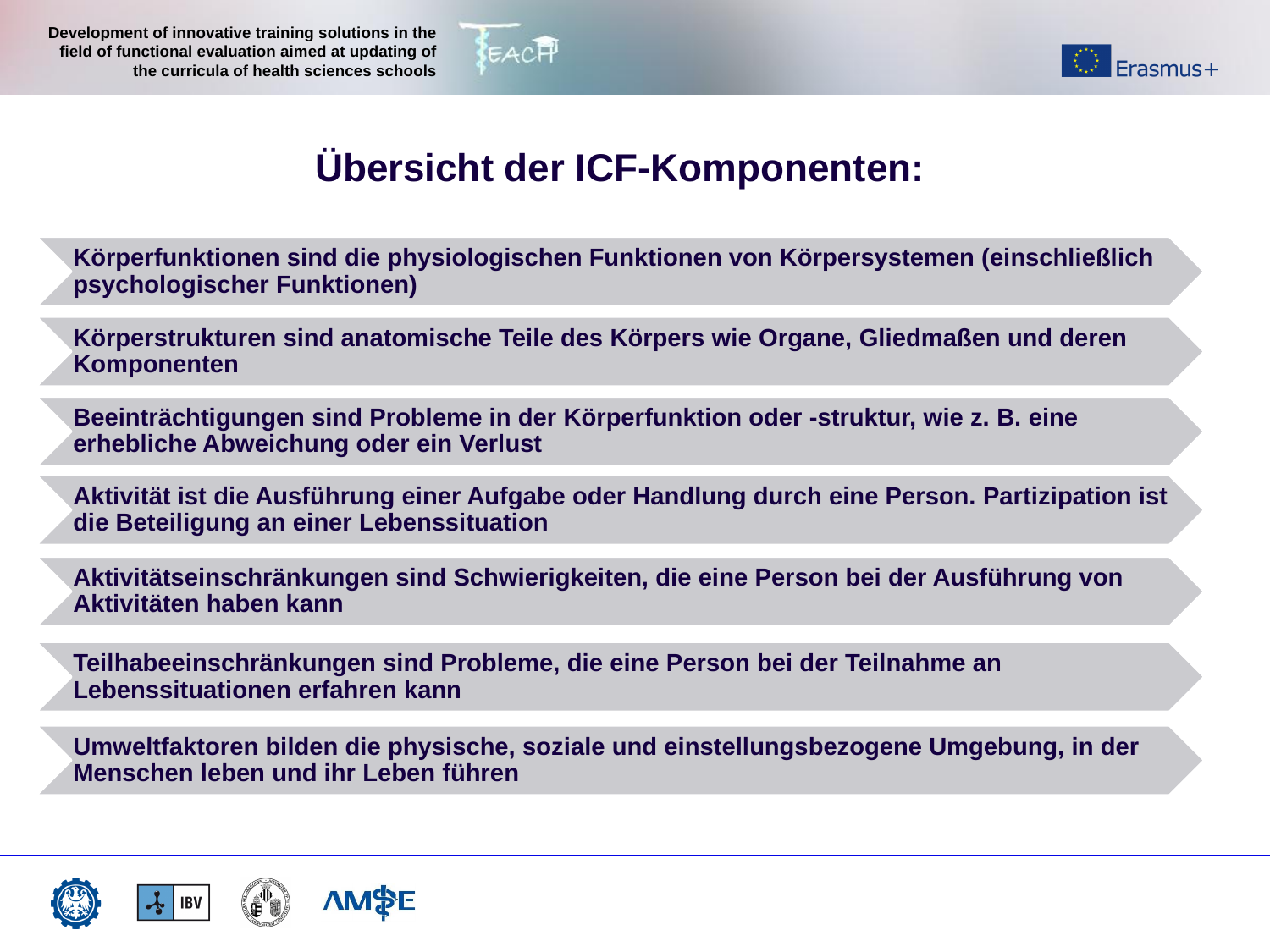

Übersicht der ICF-Komponenten:

Körperfunktionen sind die physiologischen Funktionen von Körpersystemen (einschließlich psychologischer Funktionen)

Körperstrukturen sind anatomische Teile des Körpers wie Organe, Gliedmaßen und deren Komponenten

Beeinträchtigungen sind Probleme in der Körperfunktion oder -struktur, wie z. B. eine erhebliche Abweichung oder ein Verlust

Aktivität ist die Ausführung einer Aufgabe oder Handlung durch eine Person. Partizipation ist die Beteiligung an einer Lebenssituation

Aktivitätseinschränkungen sind Schwierigkeiten, die eine Person bei der Ausführung von Aktivitäten haben kann

Teilhabeeinschränkungen sind Probleme, die eine Person bei der Teilnahme an Lebenssituationen erfahren kann

Umweltfaktoren bilden die physische, soziale und einstellungsbezogene Umgebung, in der Menschen leben und ihr Leben führen